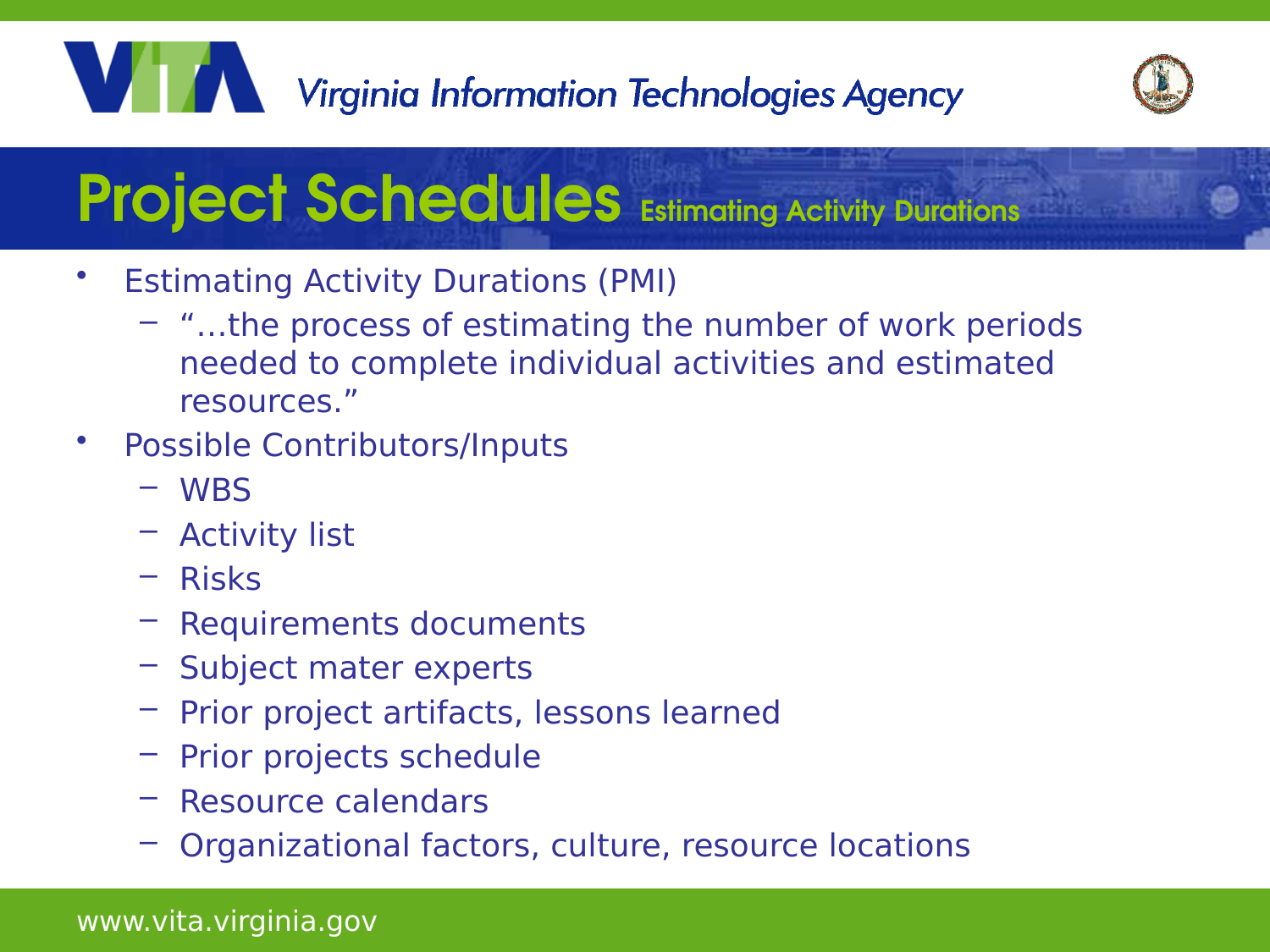

# Project Schedules Estimating Activity Durations
Estimating Activity Durations (PMI)
“…the process of estimating the number of work periods needed to complete individual activities and estimated resources.”
Possible Contributors/Inputs
WBS
Activity list
Risks
Requirements documents
Subject mater experts
Prior project artifacts, lessons learned
Prior projects schedule
Resource calendars
Organizational factors, culture, resource locations

www.vita.virginia.gov